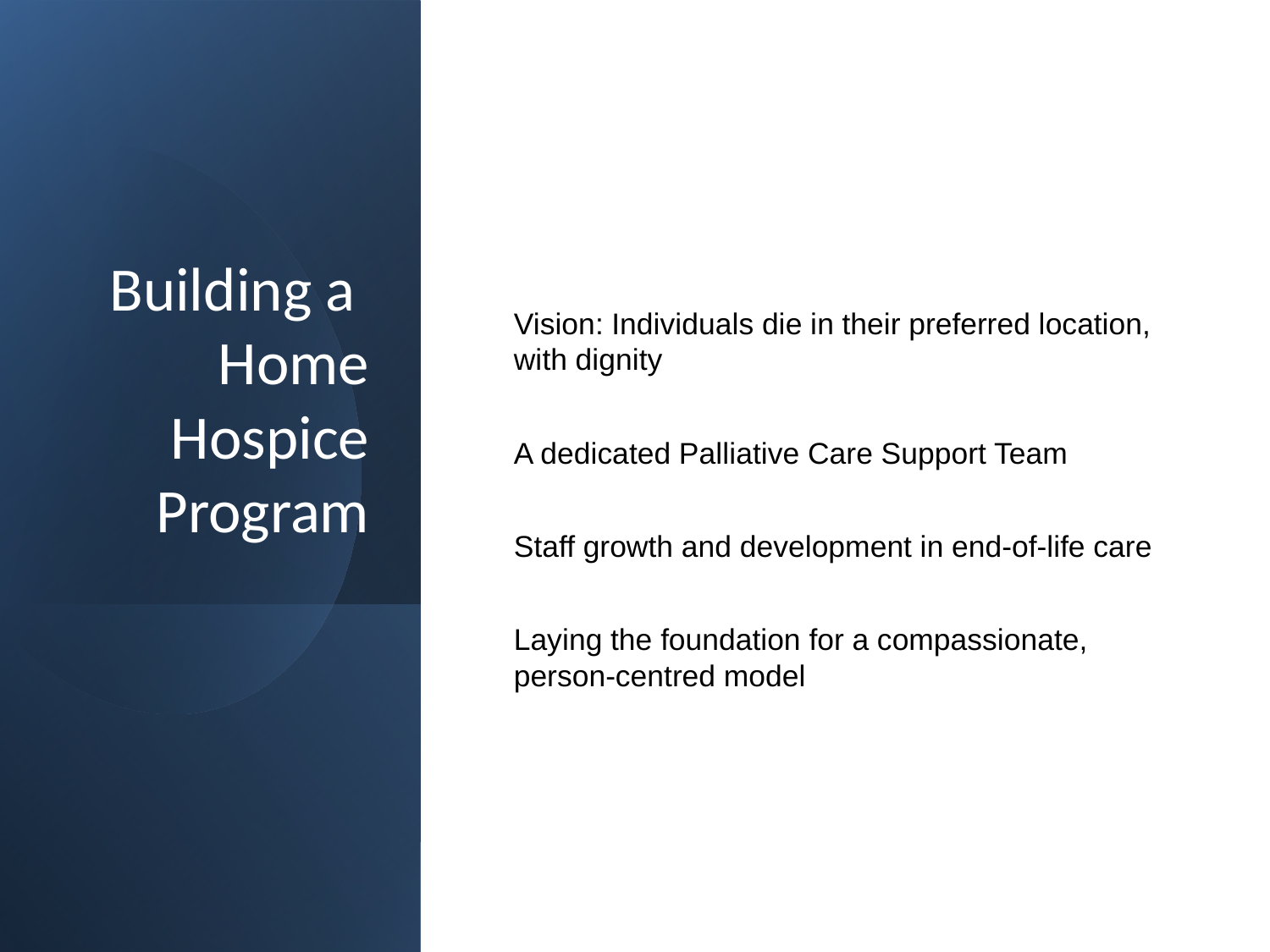

# Building a Home Hospice Program

Vision: Individuals die in their preferred location, with dignity

A dedicated Palliative Care Support Team

Staff growth and development in end-of-life care

Laying the foundation for a compassionate, person-centred model